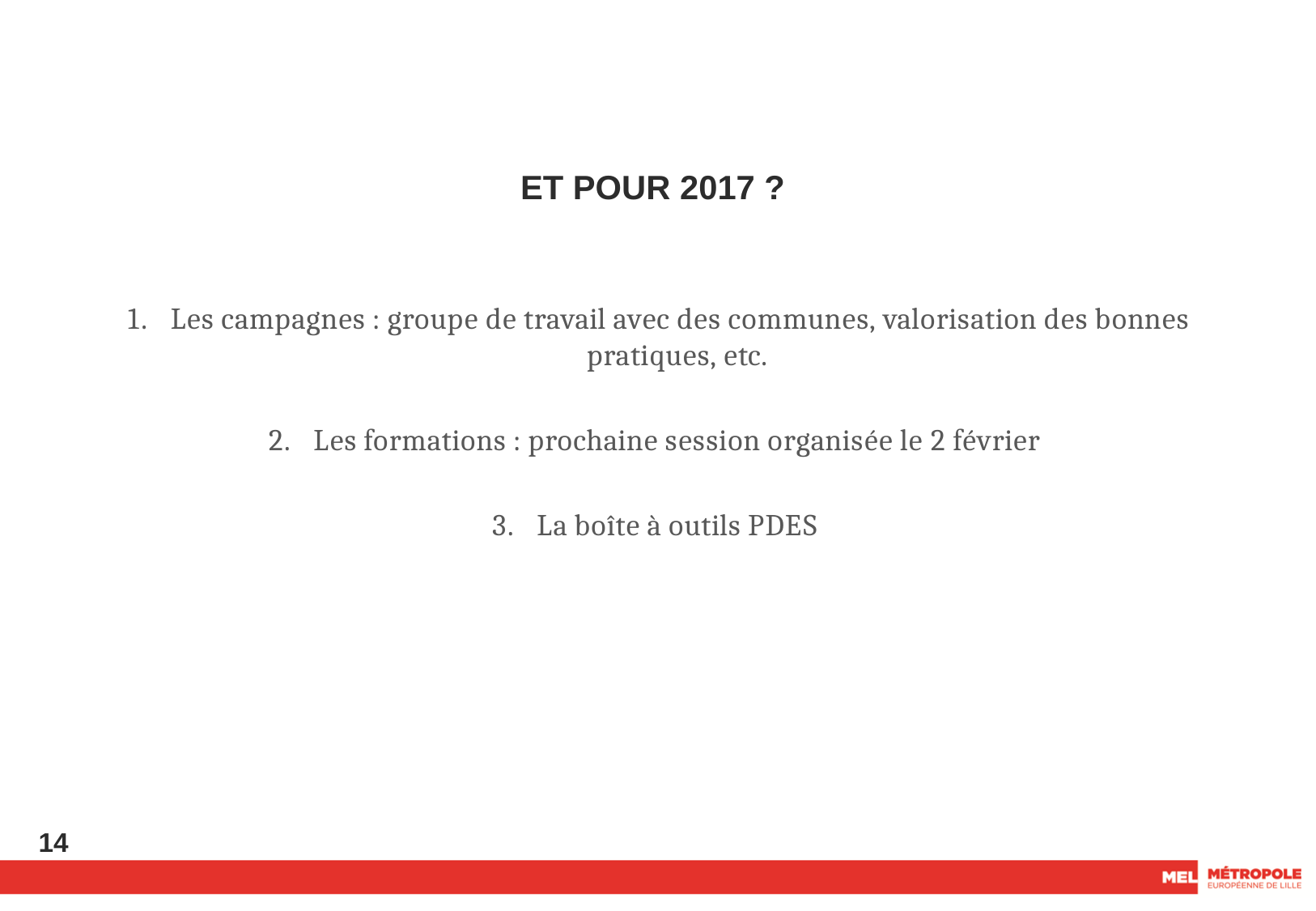

# Et pour 2017 ?

Les campagnes : groupe de travail avec des communes, valorisation des bonnes pratiques, etc.

Les formations : prochaine session organisée le 2 février

La boîte à outils PDES

14